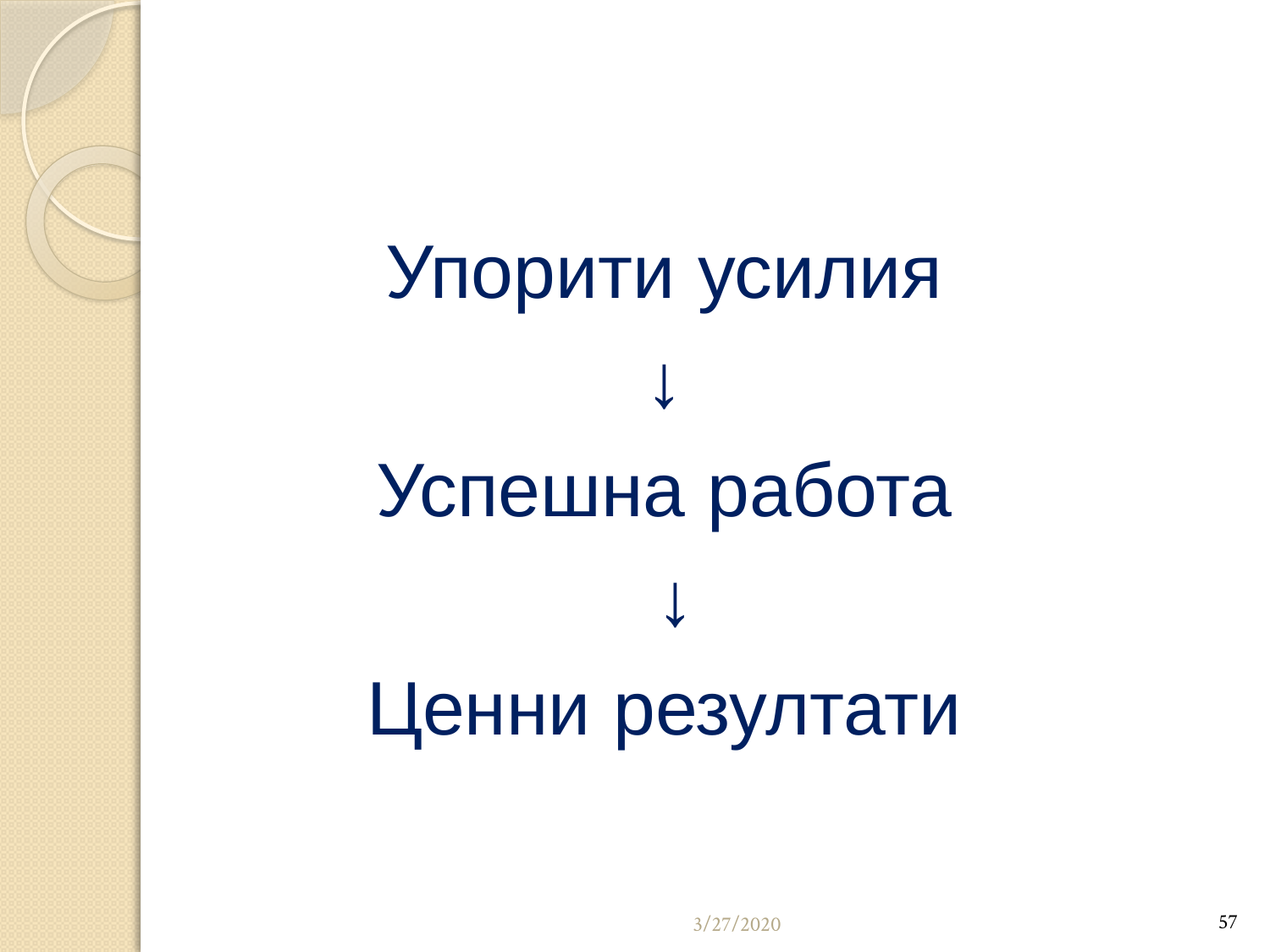

# Упорити усилия ↓ Успешна работа ↓ Ценни резултати
3/27/2020
57